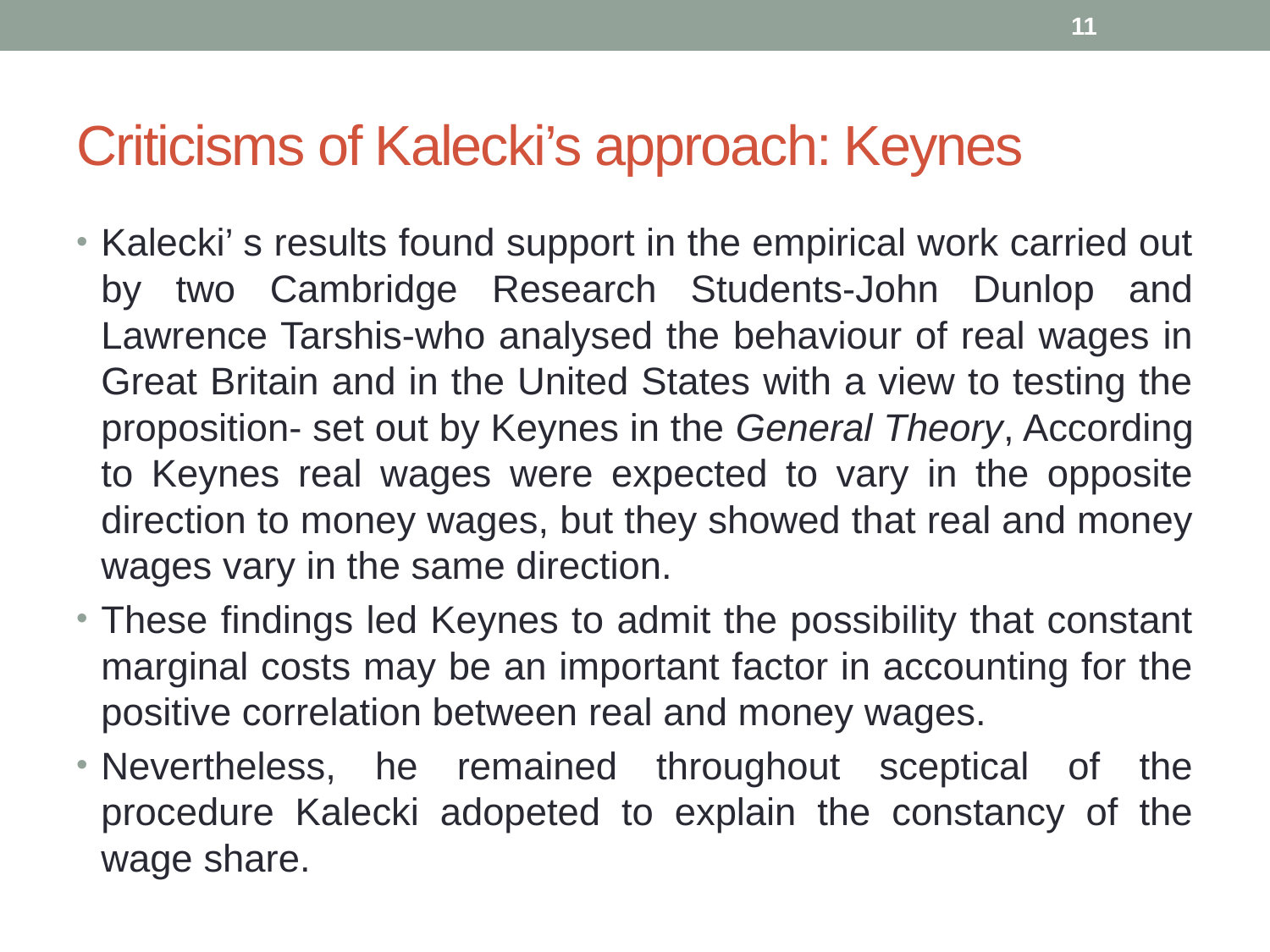

11
# Criticisms of Kalecki’s approach: Keynes
Kalecki’ s results found support in the empirical work carried out by two Cambridge Research Students-John Dunlop and Lawrence Tarshis-who analysed the behaviour of real wages in Great Britain and in the United States with a view to testing the proposition- set out by Keynes in the General Theory, According to Keynes real wages were expected to vary in the opposite direction to money wages, but they showed that real and money wages vary in the same direction.
These findings led Keynes to admit the possibility that constant marginal costs may be an important factor in accounting for the positive correlation between real and money wages.
Nevertheless, he remained throughout sceptical of the procedure Kalecki adopeted to explain the constancy of the wage share.